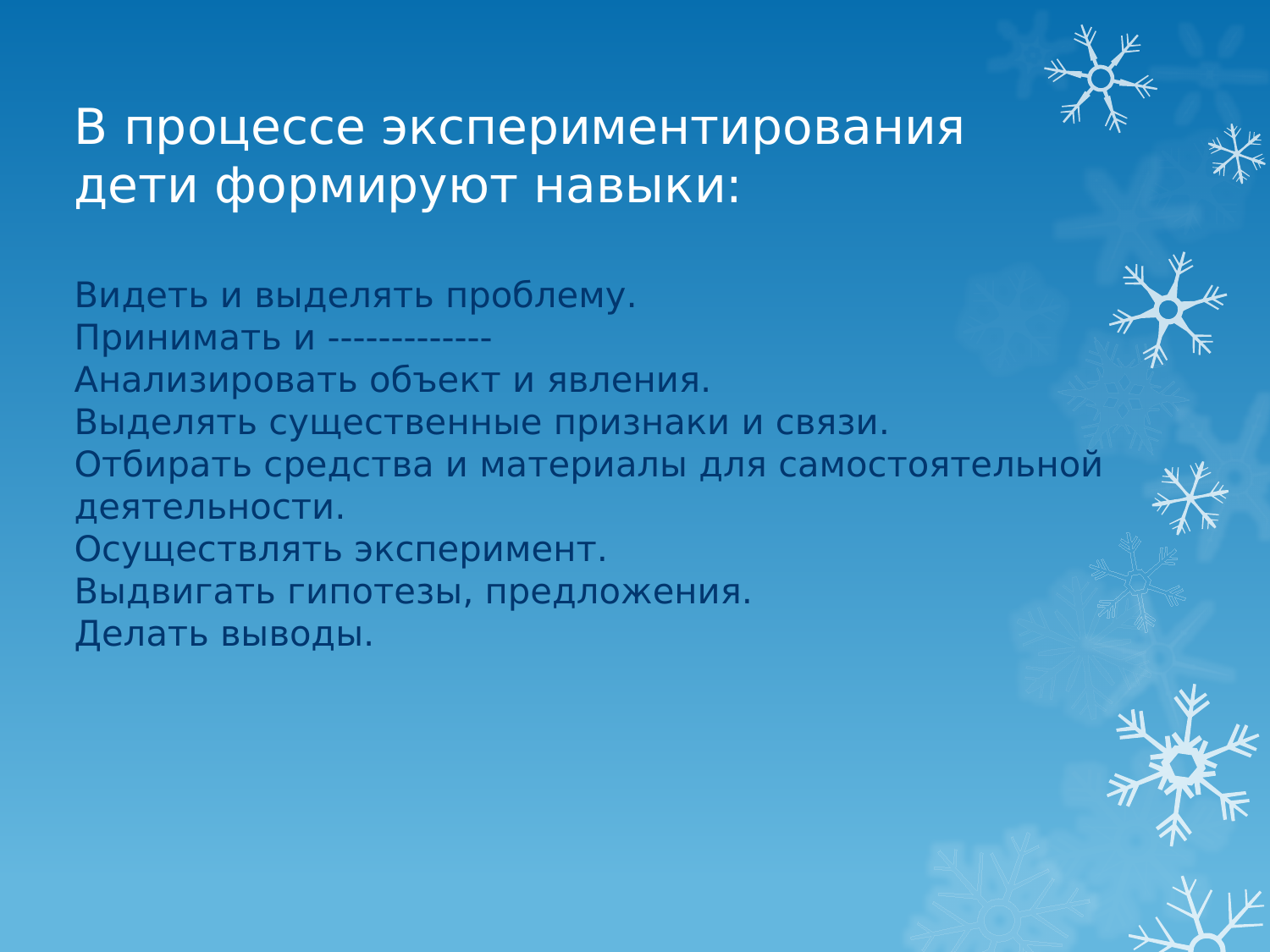

# В процессе экспериментирования дети формируют навыки: Видеть и выделять проблему. Принимать и ------------- Анализировать объект и явления. Выделять существенные признаки и связи. Отбирать средства и материалы для самостоятельной деятельности. Осуществлять эксперимент. Выдвигать гипотезы, предложения. Делать выводы.